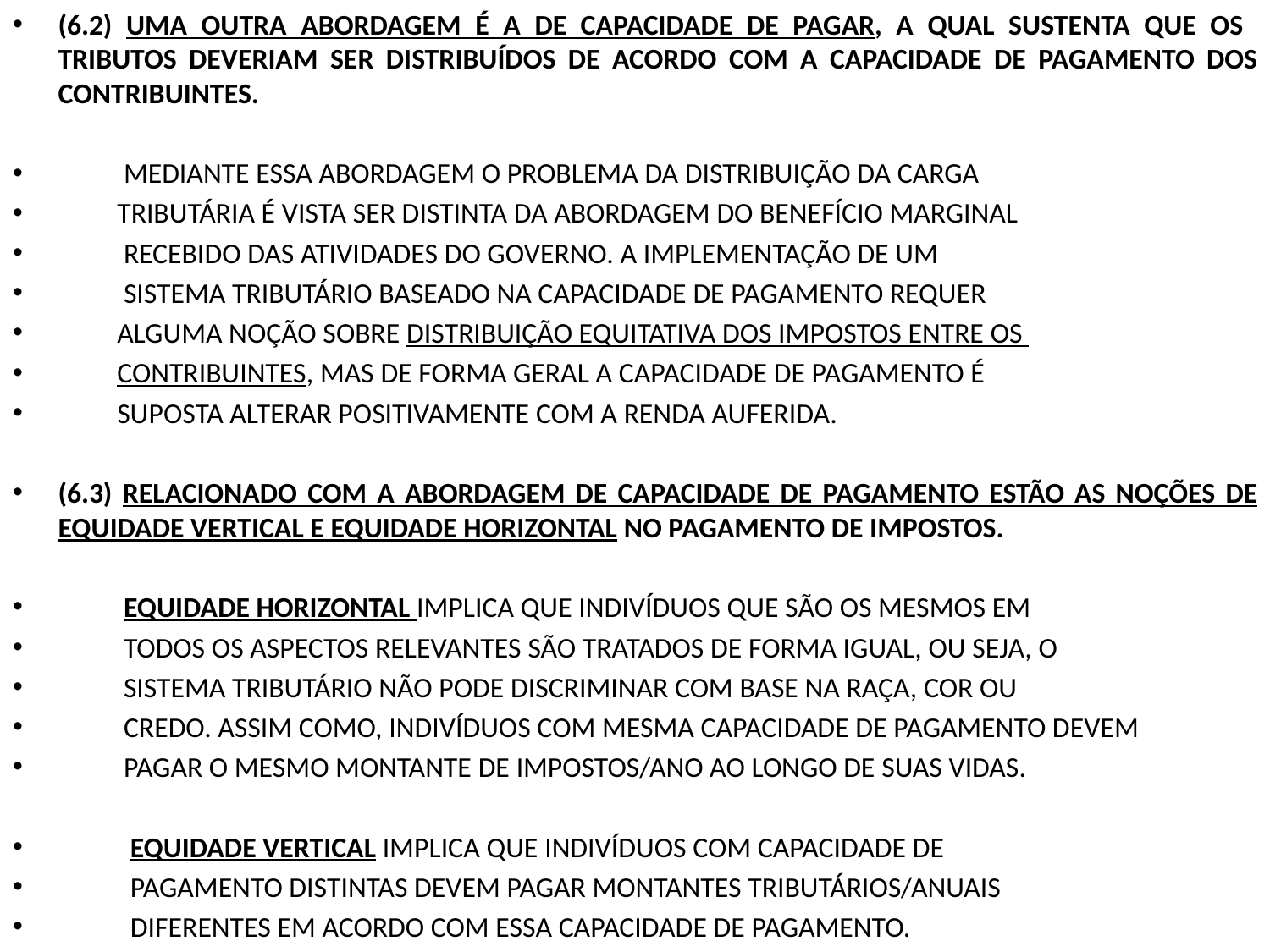

(6.2) UMA OUTRA ABORDAGEM É A DE CAPACIDADE DE PAGAR, A QUAL SUSTENTA QUE OS  TRIBUTOS DEVERIAM SER DISTRIBUÍDOS DE ACORDO COM A CAPACIDADE DE PAGAMENTO DOS CONTRIBUINTES.

          MEDIANTE ESSA ABORDAGEM O PROBLEMA DA DISTRIBUIÇÃO DA CARGA
         TRIBUTÁRIA É VISTA SER DISTINTA DA ABORDAGEM DO BENEFÍCIO MARGINAL
          RECEBIDO DAS ATIVIDADES DO GOVERNO. A IMPLEMENTAÇÃO DE UM
          SISTEMA TRIBUTÁRIO BASEADO NA CAPACIDADE DE PAGAMENTO REQUER
         ALGUMA NOÇÃO SOBRE DISTRIBUIÇÃO EQUITATIVA DOS IMPOSTOS ENTRE OS
         CONTRIBUINTES, MAS DE FORMA GERAL A CAPACIDADE DE PAGAMENTO É
         SUPOSTA ALTERAR POSITIVAMENTE COM A RENDA AUFERIDA.

(6.3) RELACIONADO COM A ABORDAGEM DE CAPACIDADE DE PAGAMENTO ESTÃO AS NOÇÕES DE EQUIDADE VERTICAL E EQUIDADE HORIZONTAL NO PAGAMENTO DE IMPOSTOS.

          EQUIDADE HORIZONTAL IMPLICA QUE INDIVÍDUOS QUE SÃO OS MESMOS EM
          TODOS OS ASPECTOS RELEVANTES SÃO TRATADOS DE FORMA IGUAL, OU SEJA, O
          SISTEMA TRIBUTÁRIO NÃO PODE DISCRIMINAR COM BASE NA RAÇA, COR OU
          CREDO. ASSIM COMO, INDIVÍDUOS COM MESMA CAPACIDADE DE PAGAMENTO DEVEM
          PAGAR O MESMO MONTANTE DE IMPOSTOS/ANO AO LONGO DE SUAS VIDAS.

           EQUIDADE VERTICAL IMPLICA QUE INDIVÍDUOS COM CAPACIDADE DE
           PAGAMENTO DISTINTAS DEVEM PAGAR MONTANTES TRIBUTÁRIOS/ANUAIS
           DIFERENTES EM ACORDO COM ESSA CAPACIDADE DE PAGAMENTO.